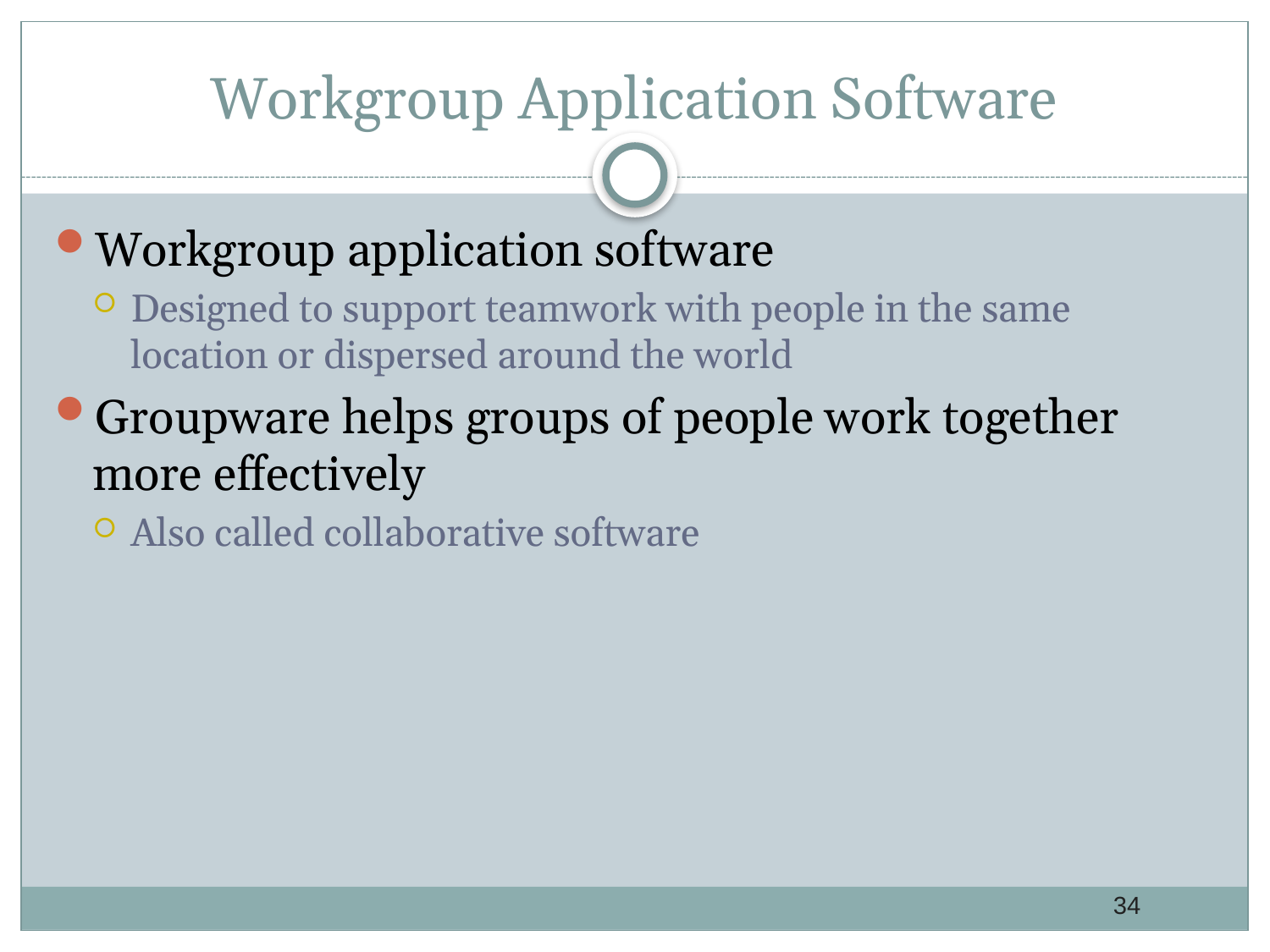

# Workgroup Application Software
Workgroup application software
Designed to support teamwork with people in the same location or dispersed around the world
Groupware helps groups of people work together more effectively
Also called collaborative software

34